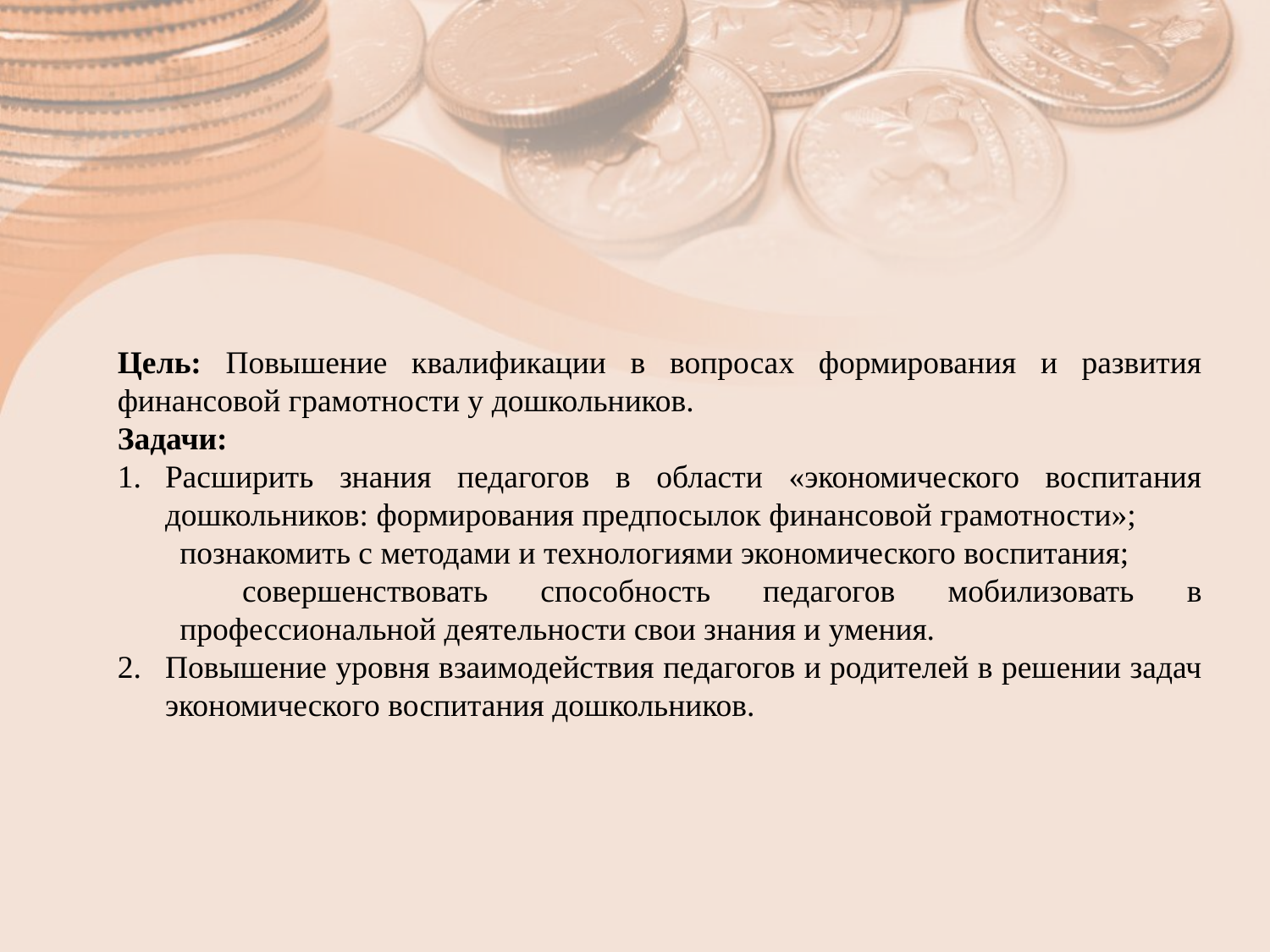

Цель: Повышение квалификации в вопросах формирования и развития финансовой грамотности у дошкольников.
Задачи:
Расширить знания педагогов в области «экономического воспитания дошкольников: формирования предпосылок финансовой грамотности»;
познакомить с методами и технологиями экономического воспитания;
совершенствовать способность педагогов мобилизовать в профессиональной деятельности свои знания и умения.
Повышение уровня взаимодействия педагогов и родителей в решении задач экономического воспитания дошкольников.